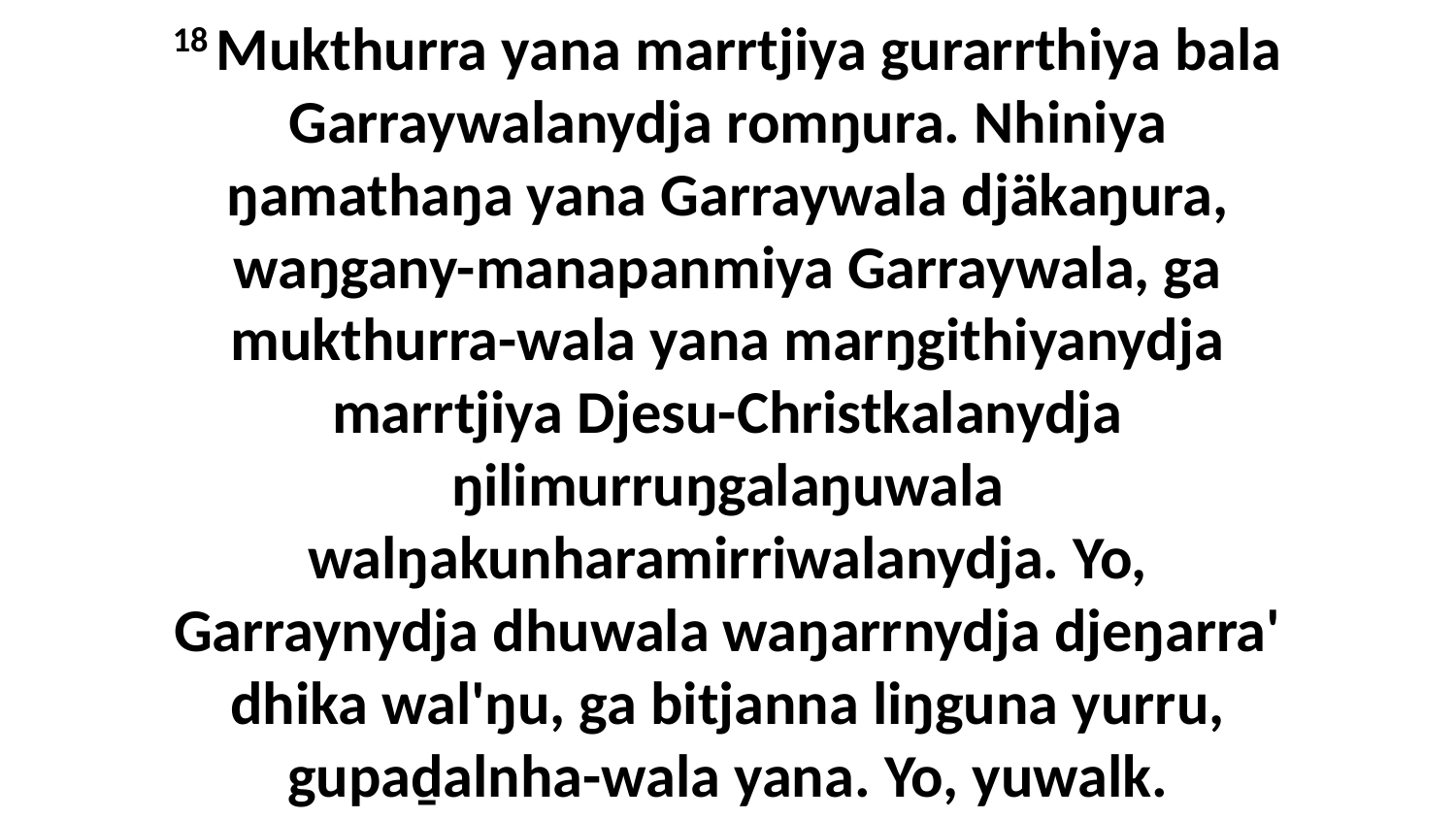

18 Mukthurra yana marrtjiya gurarrthiya bala Garraywalanydja romŋura. Nhiniya ŋamathaŋa yana Garraywala djäkaŋura, waŋgany-manapanmiya Garraywala, ga mukthurra-wala yana marŋgithiyanydja marrtjiya Djesu-Christkalanydja ŋilimurruŋgalaŋuwala walŋakunharamirriwalanydja. Yo, Garraynydja dhuwala waŋarrnydja djeŋarra' dhika wal'ŋu, ga bitjanna liŋguna yurru, gupaḏalnha-wala yana. Yo, yuwalk.